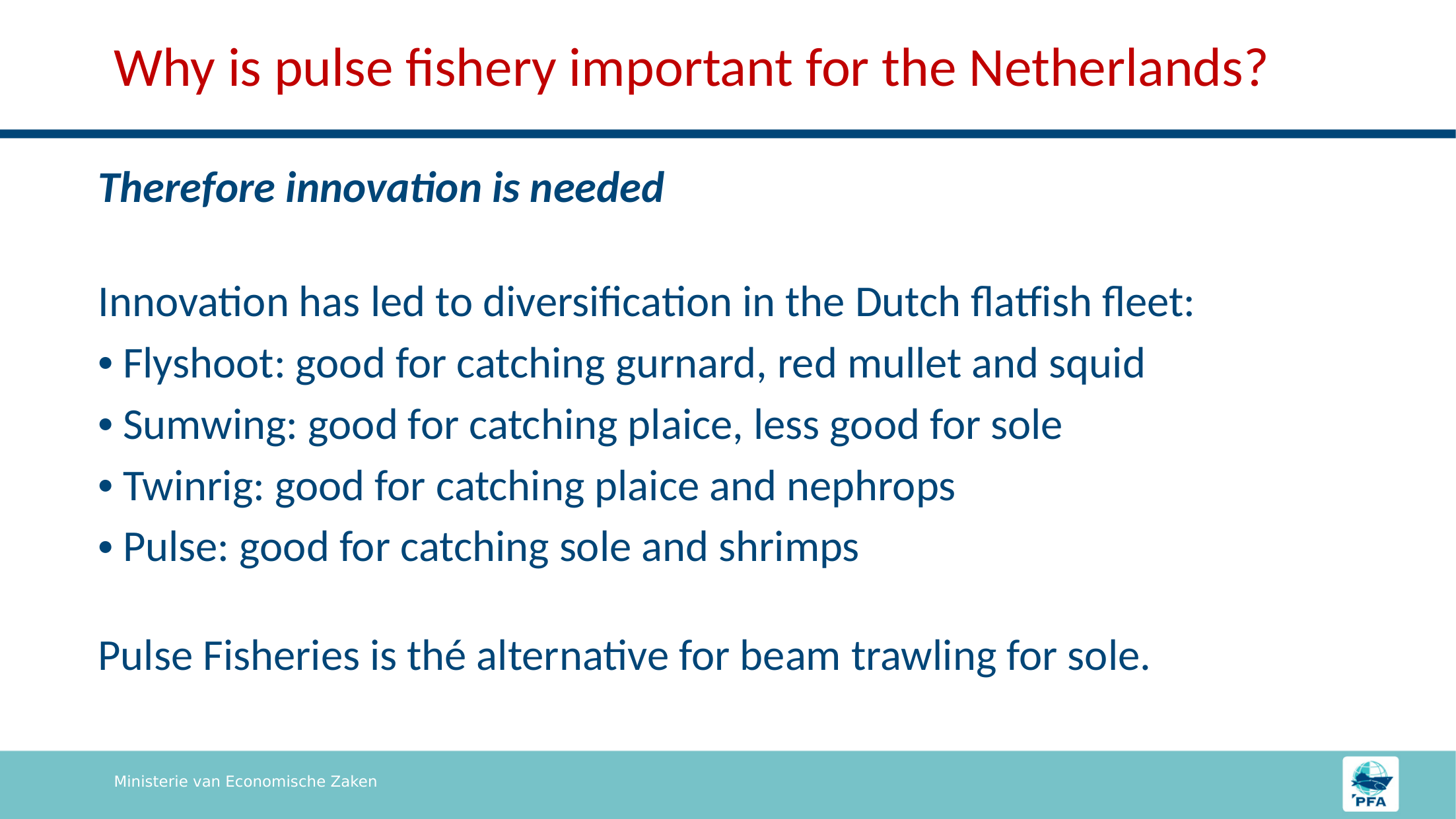

3 april 2019
59
# Why is pulse fishery important for the Netherlands?
Therefore innovation is needed
Innovation has led to diversification in the Dutch flatfish fleet:
Flyshoot: good for catching gurnard, red mullet and squid
Sumwing: good for catching plaice, less good for sole
Twinrig: good for catching plaice and nephrops
Pulse: good for catching sole and shrimps
Pulse Fisheries is thé alternative for beam trawling for sole.

Ministerie van Economische Zaken